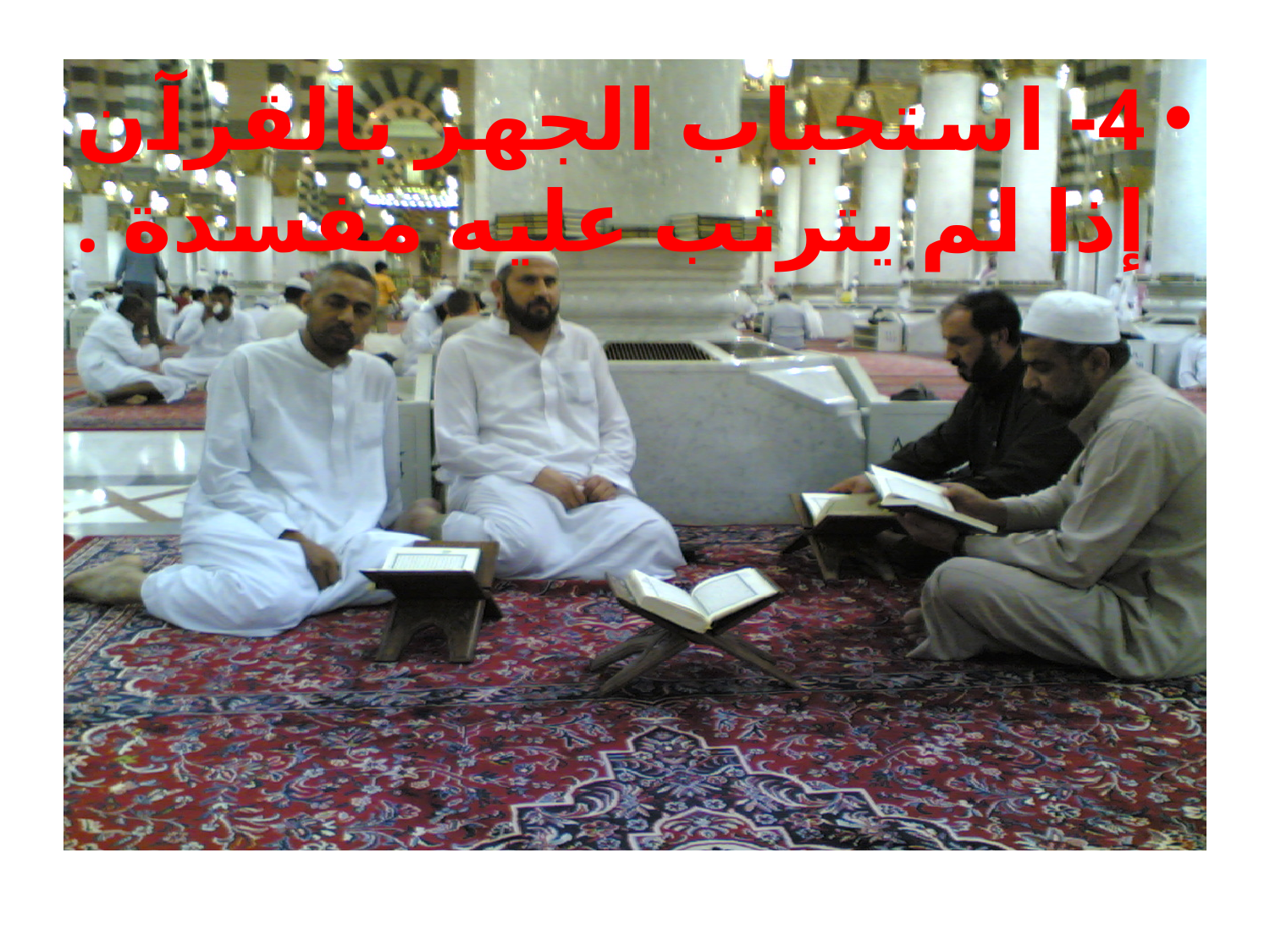

4- استحباب الجهر بالقرآن إذا لم يترتب عليه مفسدة .